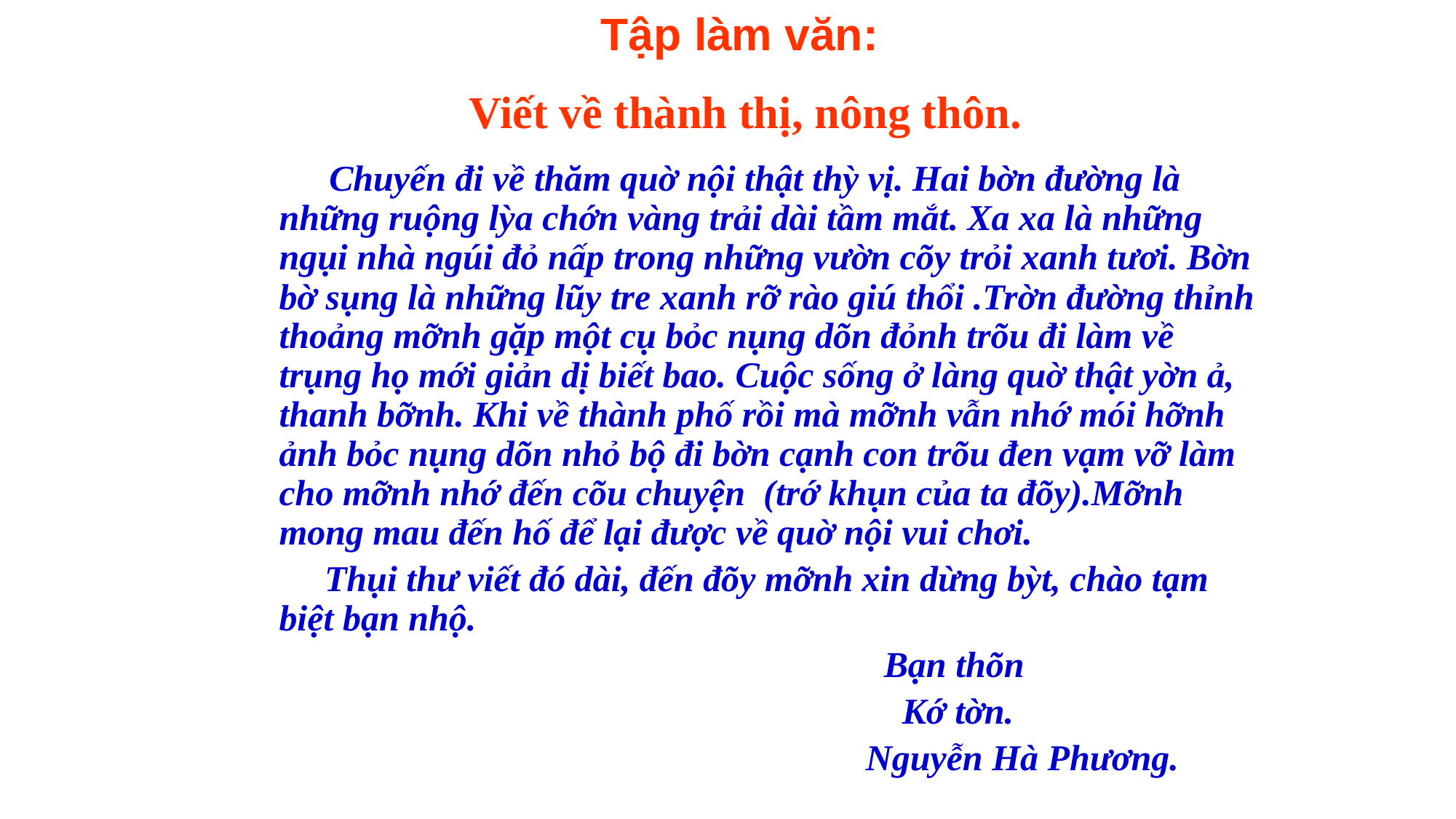

Tập làm văn:
Viết về thành thị, nông thôn.
          Chuyến đi về thăm quờ nội thật thỳ vị. Hai bờn đường là những ruộng lỳa chớn vàng trải dài tầm mắt. Xa xa là những ngụi nhà ngúi đỏ nấp trong những vườn cõy trỏi xanh tươi. Bờn bờ sụng là những lũy tre xanh rỡ rào giú thổi .Trờn đường thỉnh thoảng mỡnh gặp một cụ bỏc nụng dõn đỏnh trõu đi làm về trụng họ mới giản dị biết bao. Cuộc sống ở làng quờ thật yờn ả, thanh bỡnh. Khi về thành phố rồi mà mỡnh vẫn nhớ mói hỡnh ảnh bỏc nụng dõn nhỏ bộ đi bờn cạnh con trõu đen vạm vỡ làm cho mỡnh nhớ đến cõu chuyện  (trớ khụn của ta đõy).Mỡnh mong mau đến hố để lại được về quờ nội vui chơi.
	     Thụi thư viết đó dài, đến đõy mỡnh xin dừng bỳt, chào tạm biệt bạn nhộ.
                                                                       Bạn thõn
                                                                         Kớ tờn.
                                                                     Nguyễn Hà Phương.